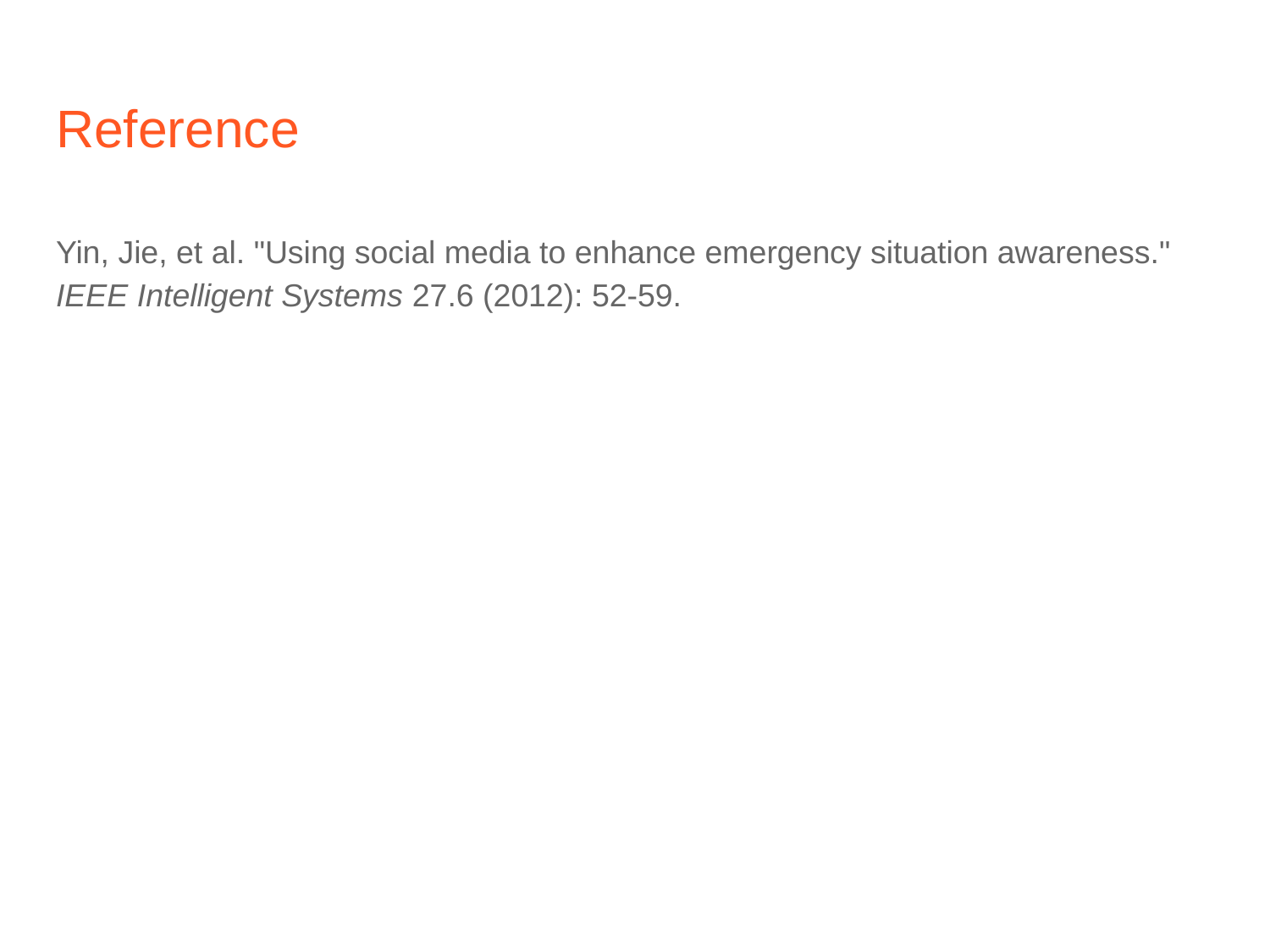

# Reference
Yin, Jie, et al. "Using social media to enhance emergency situation awareness." IEEE Intelligent Systems 27.6 (2012): 52-59.